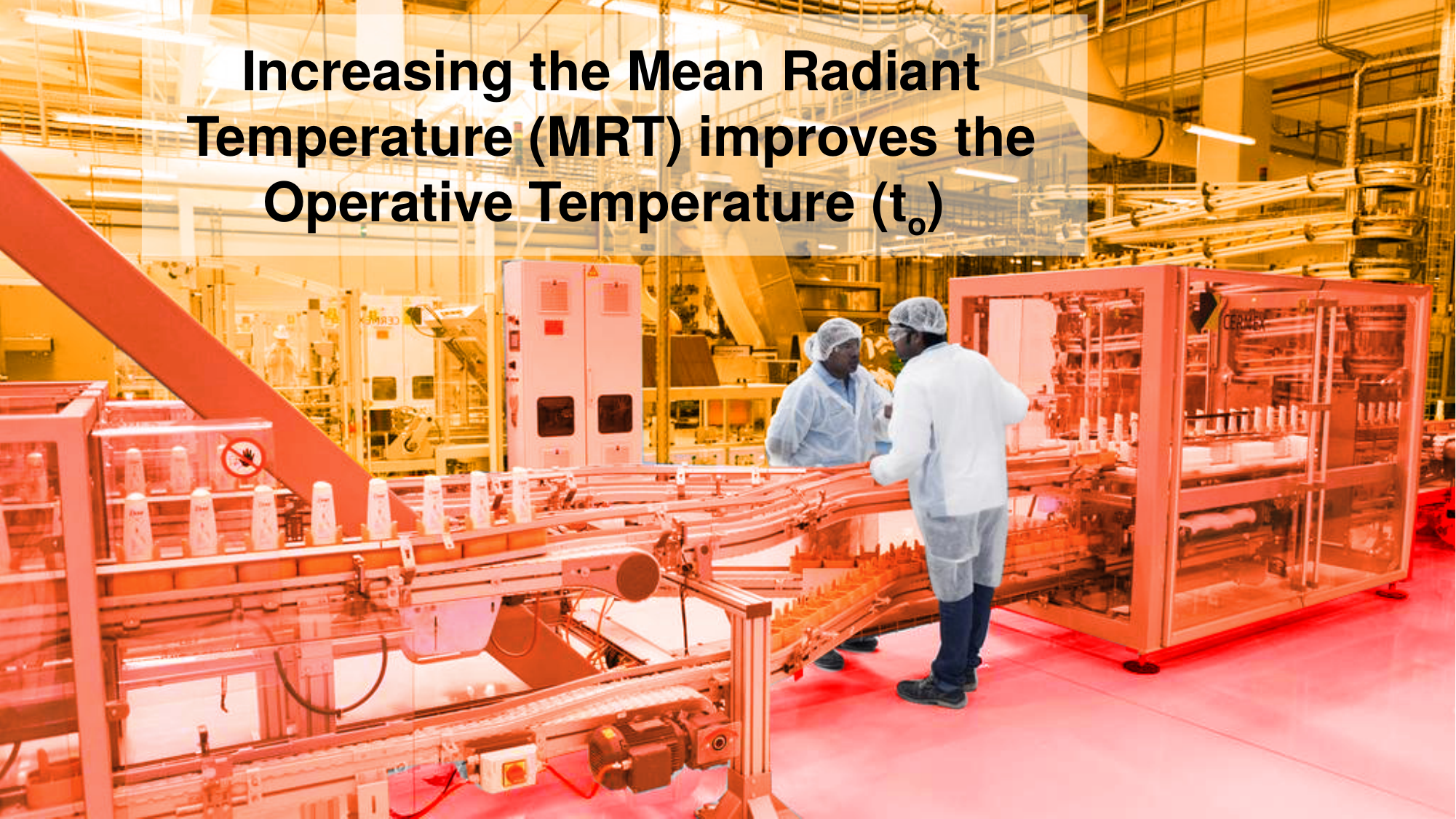

Increasing the Mean Radiant Temperature (MRT) improves the Operative Temperature (to)